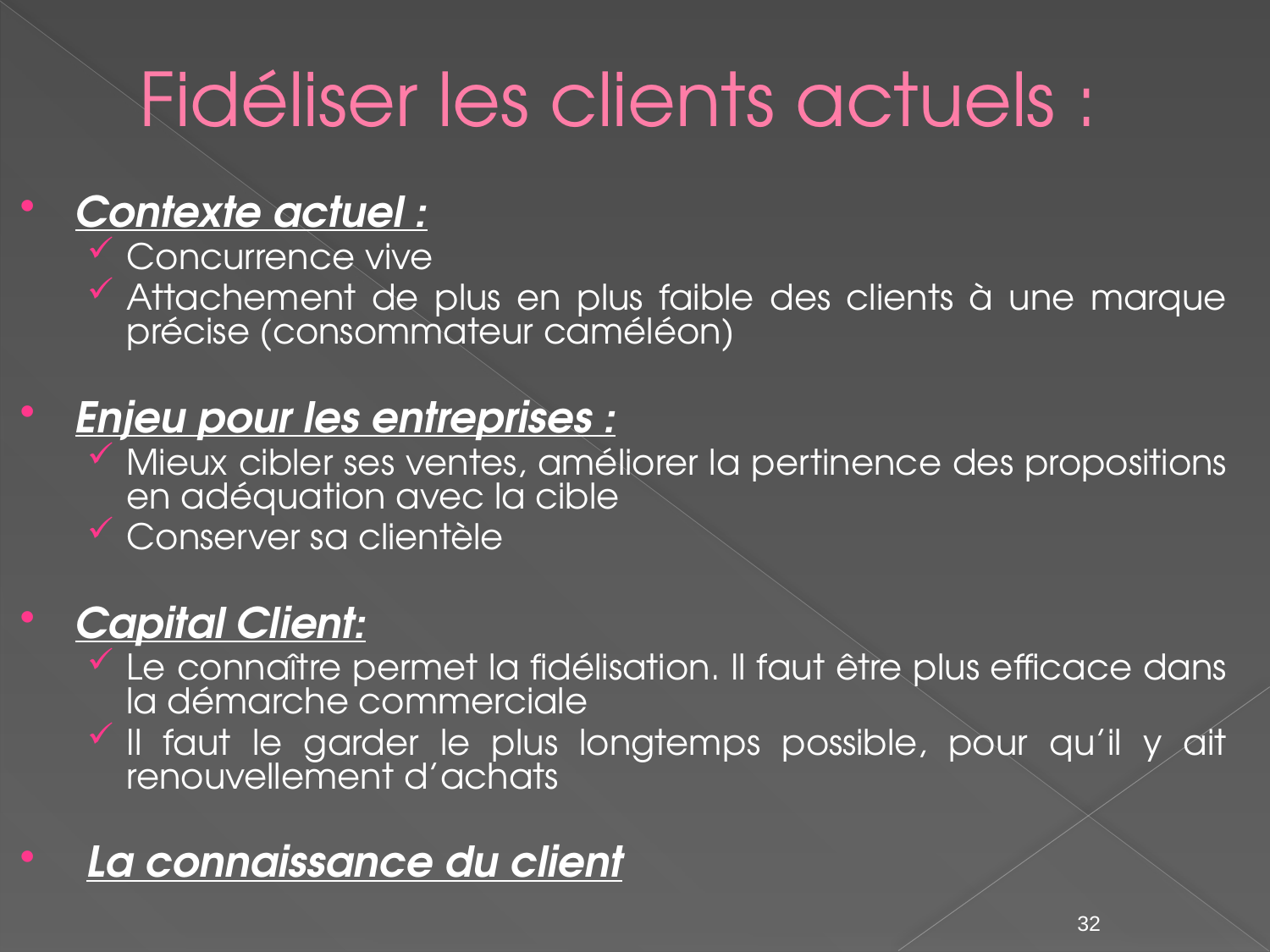

# Fidéliser les clients actuels :
Contexte actuel :
Concurrence vive
Attachement de plus en plus faible des clients à une marque précise (consommateur caméléon)

Enjeu pour les entreprises :
Mieux cibler ses ventes, améliorer la pertinence des propositions en adéquation avec la cible
Conserver sa clientèle

Capital Client:
Le connaître permet la fidélisation. Il faut être plus efficace dans la démarche commerciale
Il faut le garder le plus longtemps possible, pour qu’il y ait renouvellement d’achats

 La connaissance du client
32